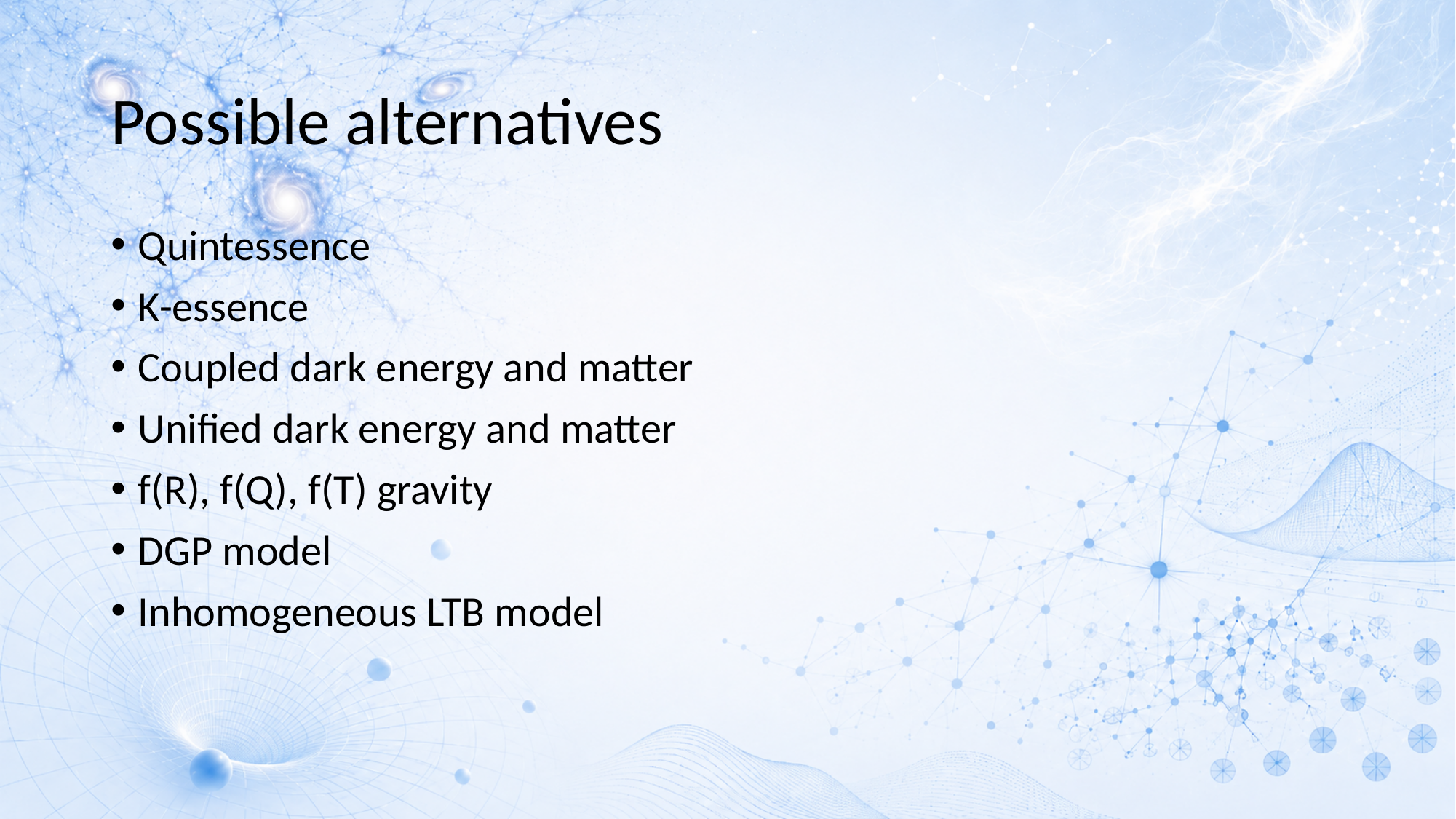

# Possible alternatives
Quintessence
K-essence
Coupled dark energy and matter
Unified dark energy and matter
f(R), f(Q), f(T) gravity
DGP model
Inhomogeneous LTB model